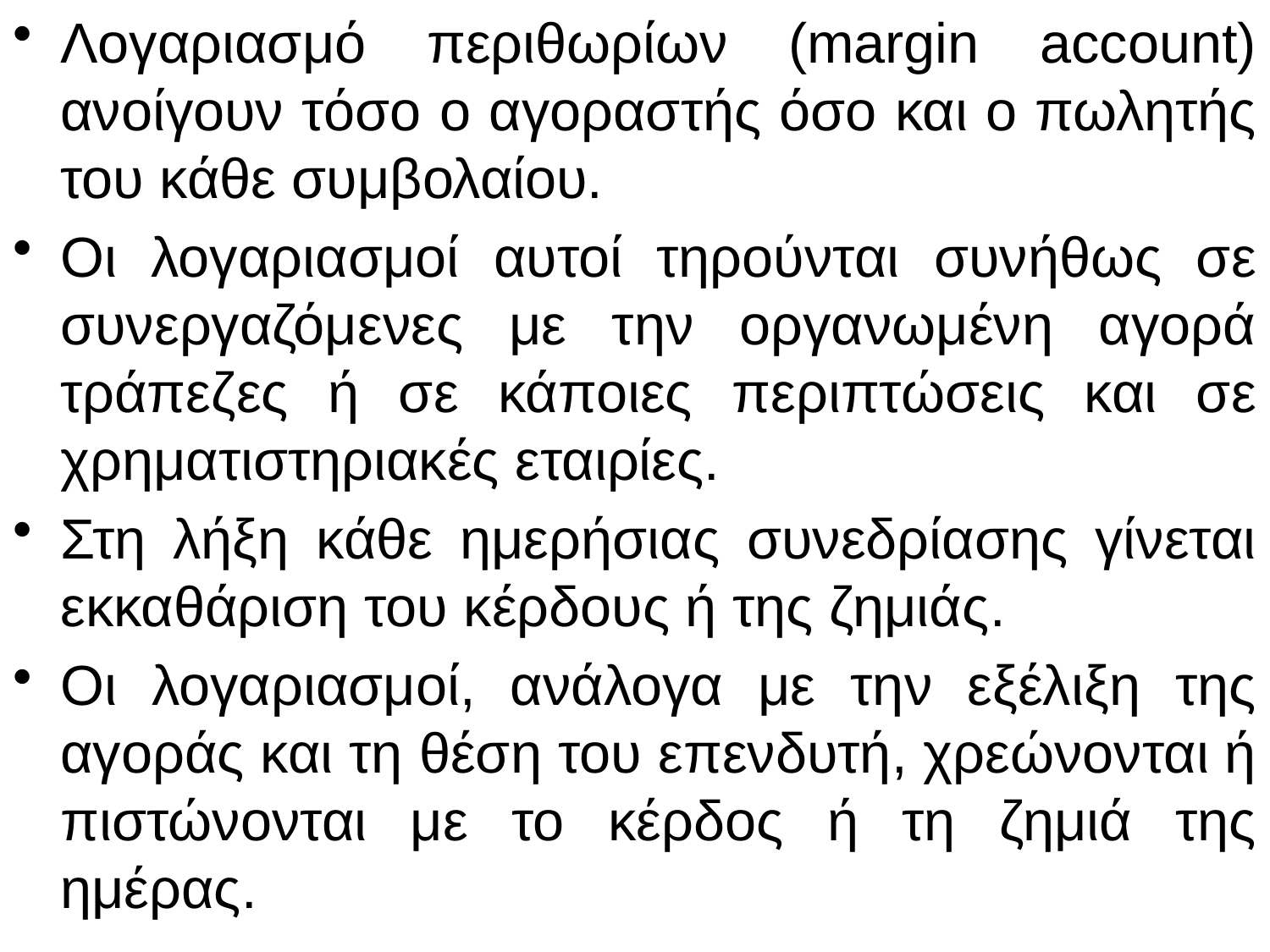

Λογαριασμό περιθωρίων (margin account) ανοίγουν τόσο ο αγοραστής όσο και ο πωλητής του κάθε συμβολαίου.
Οι λογαριασμοί αυτοί τηρούνται συνήθως σε συνεργαζόμενες με την οργανωμένη αγορά τράπεζες ή σε κάποιες περιπτώσεις και σε χρηματιστηριακές εταιρίες.
Στη λήξη κάθε ημερήσιας συνεδρίασης γίνεται εκκαθάριση του κέρδους ή της ζημιάς.
Οι λογαριασμοί, ανάλογα με την εξέλιξη της αγοράς και τη θέση του επενδυτή, χρεώνονται ή πιστώνονται με το κέρδος ή τη ζημιά της ημέρας.
46